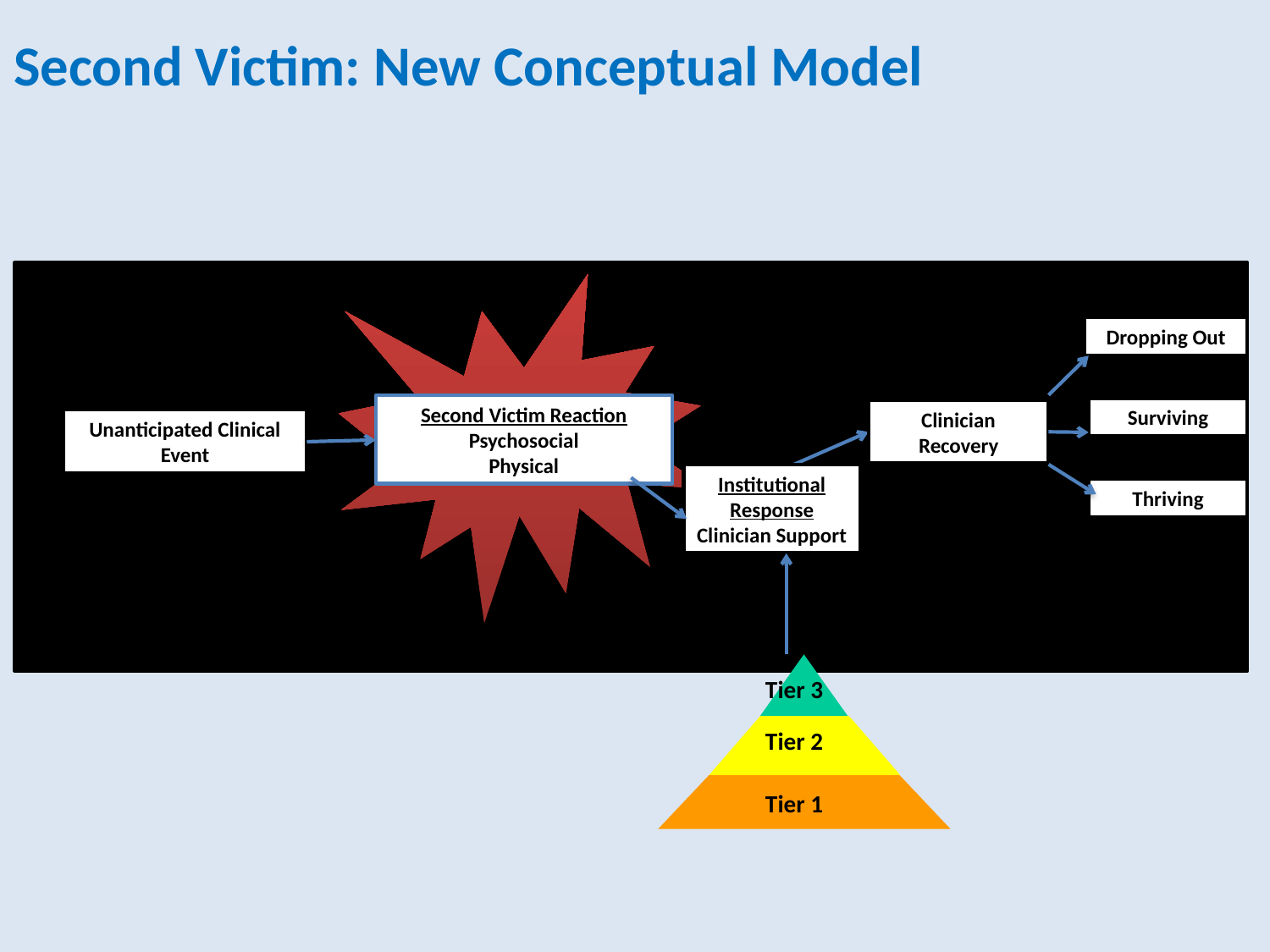

# Second Victim: New Conceptual Model

Second Victim Reaction
Psychosocial
Physical
Dropping Out
Surviving
Clinician Recovery
Unanticipated Clinical Event
Institutional
Response
Clinician Support
Thriving

Tier 3

Tier 2

Tier 1